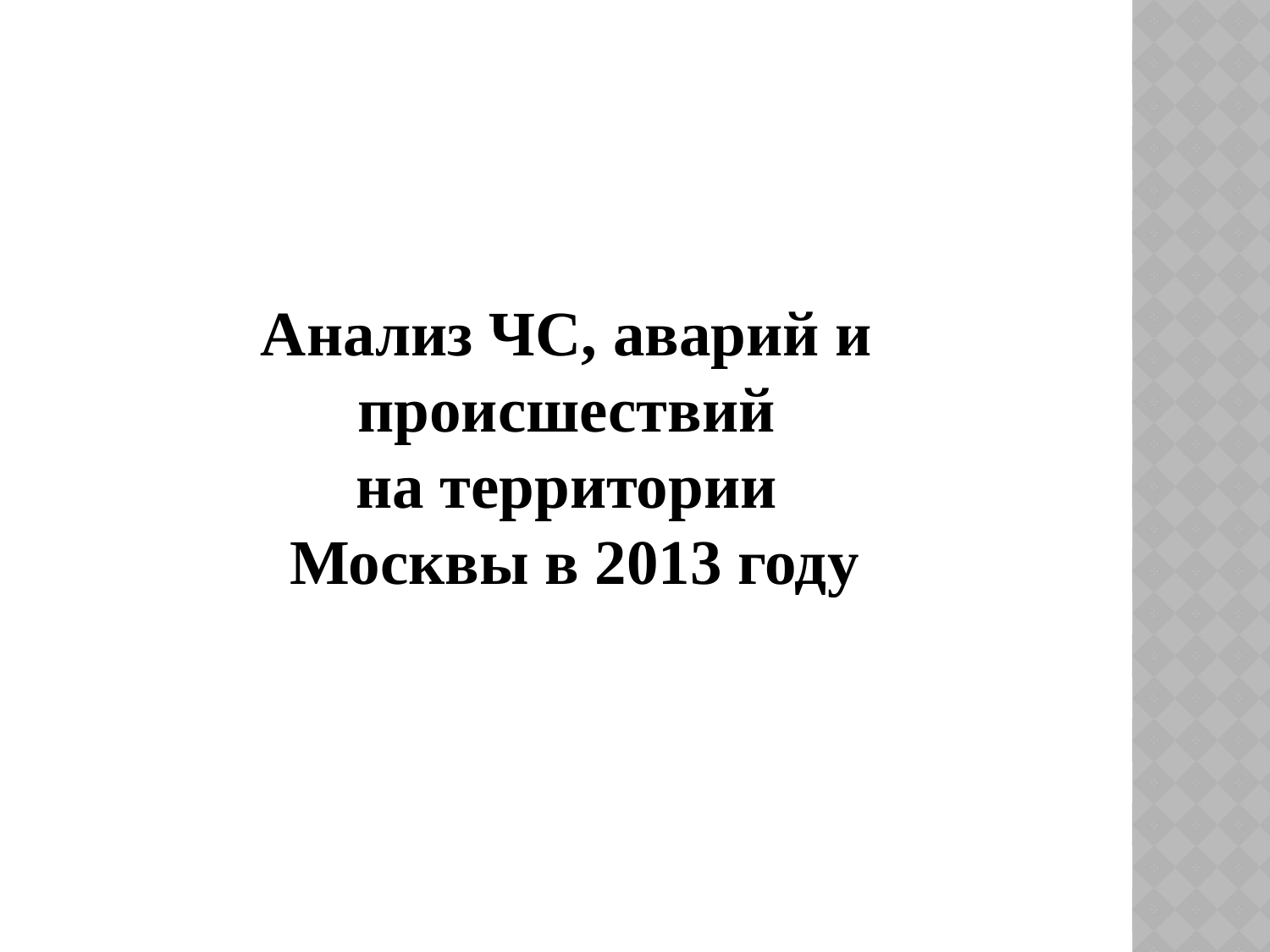

Анализ ЧС, аварий и
происшествий
на территории
Москвы в 2013 году